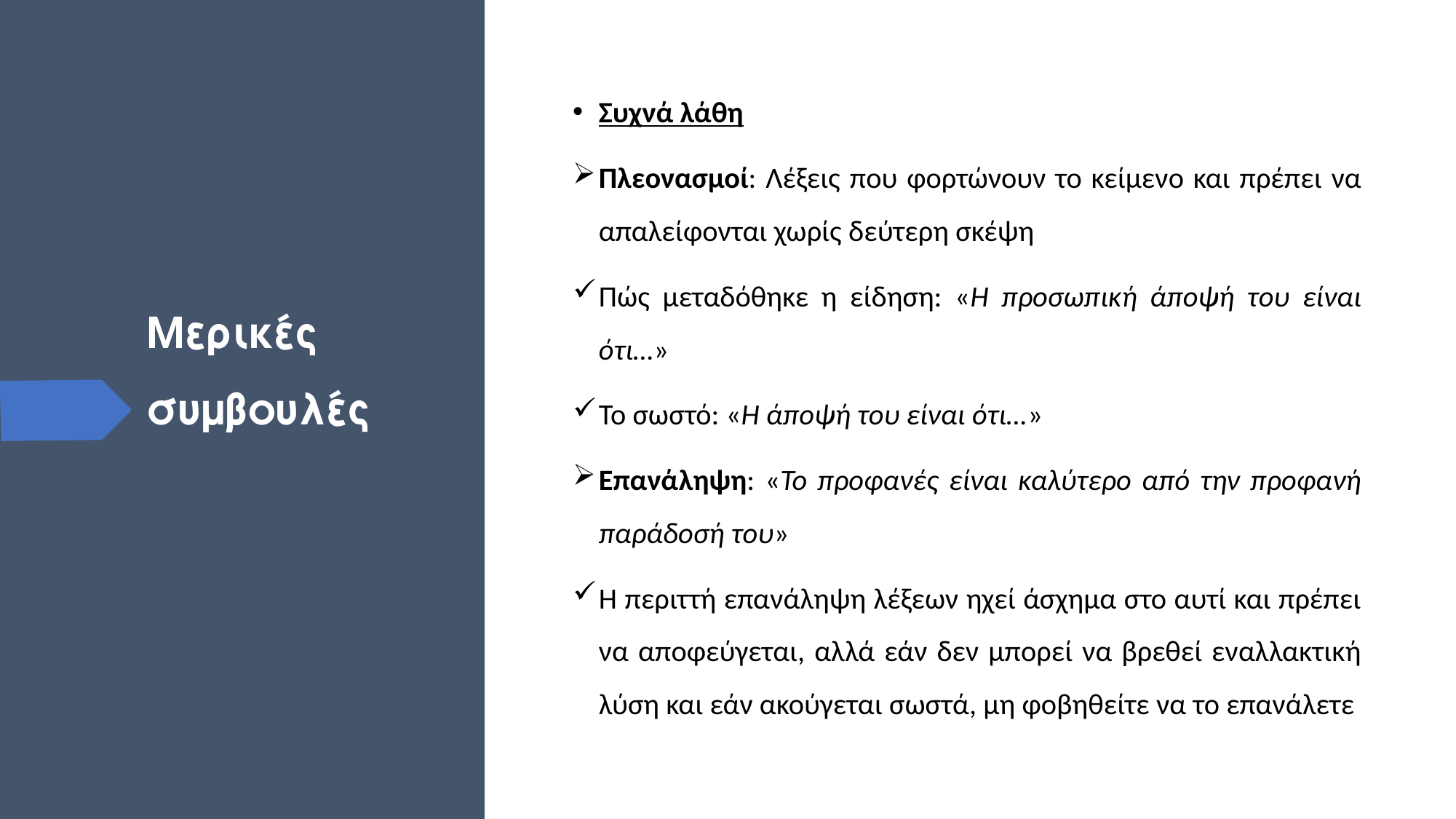

# Μερικές συμβουλές
Συχνά λάθη
Πλεονασμοί: Λέξεις που φορτώνουν το κείμενο και πρέπει να απαλείφονται χωρίς δεύτερη σκέψη
Πώς μεταδόθηκε η είδηση: «Η προσωπική άποψή του είναι ότι…»
Το σωστό: «Η άποψή του είναι ότι…»
Επανάληψη: «Το προφανές είναι καλύτερο από την προφανή παράδοσή του»
Η περιττή επανάληψη λέξεων ηχεί άσχημα στο αυτί και πρέπει να αποφεύγεται, αλλά εάν δεν μπορεί να βρεθεί εναλλακτική λύση και εάν ακούγεται σωστά, μη φοβηθείτε να το επανάλετε